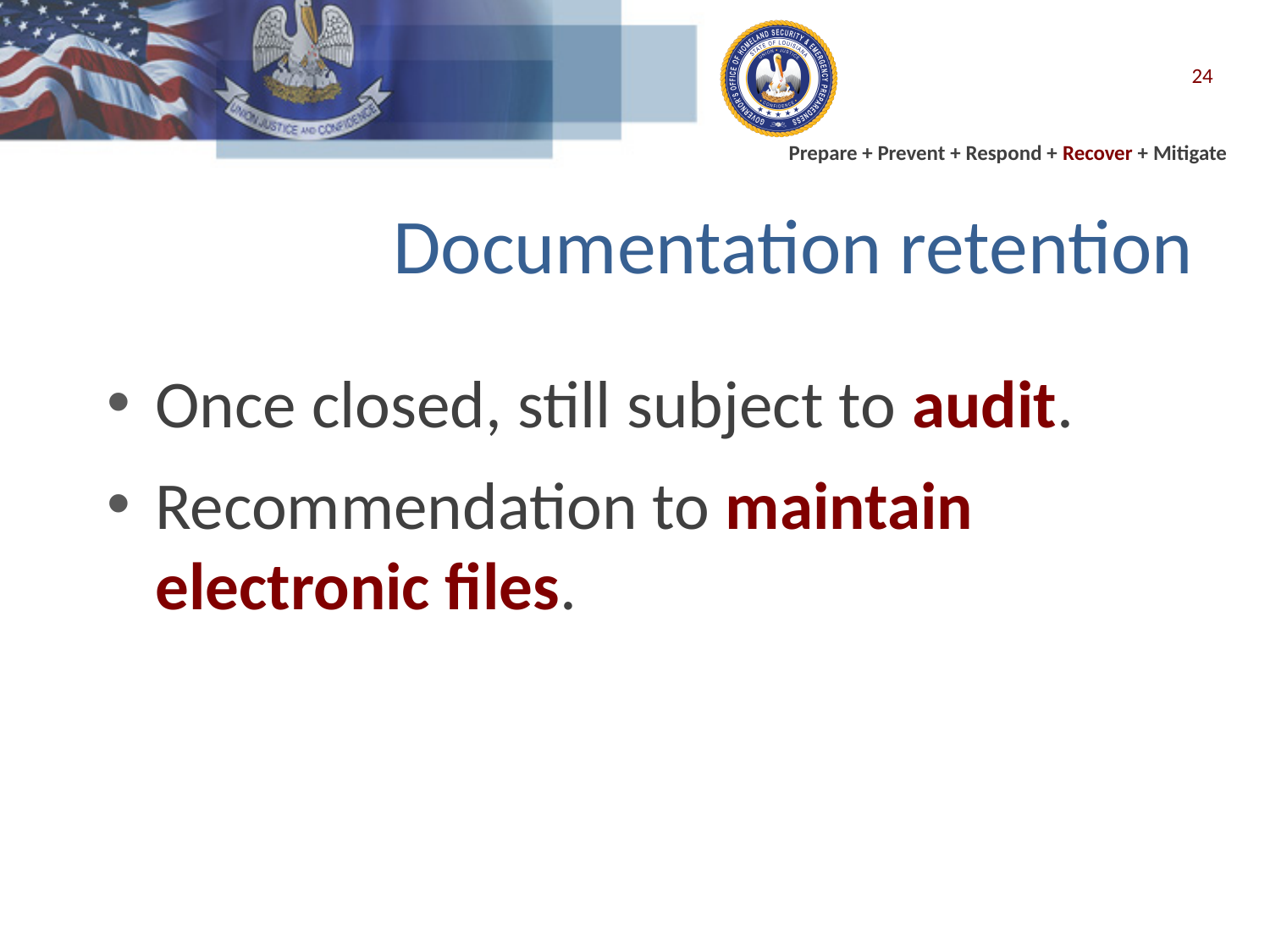

24
# Documentation retention
Once closed, still subject to audit.
Recommendation to maintain electronic files.